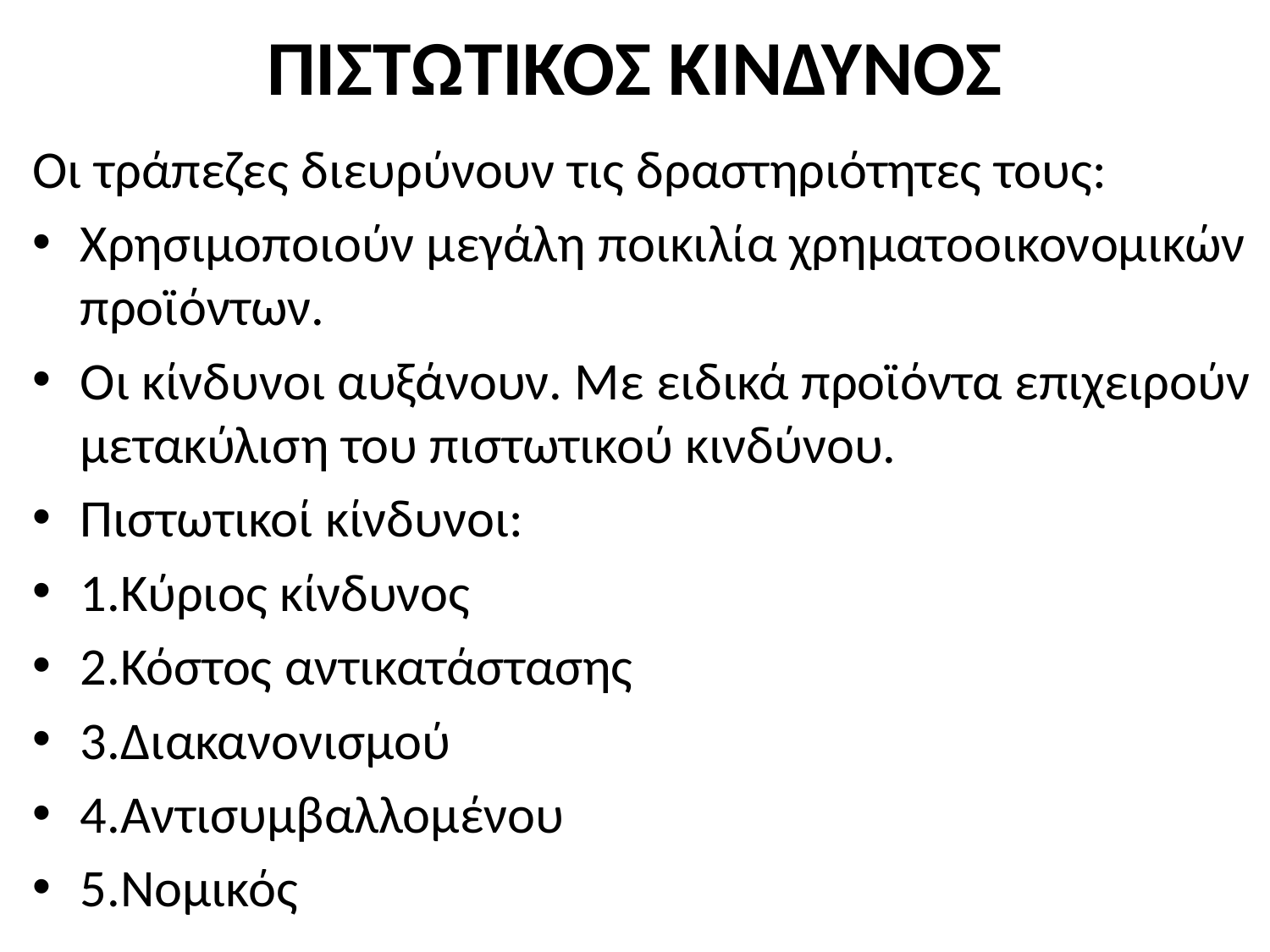

# ΠΙΣΤΩΤΙΚΟΣ ΚΙΝΔΥΝΟΣ
Οι τράπεζες διευρύνουν τις δραστηριότητες τους:
Χρησιμοποιούν μεγάλη ποικιλία χρηματοοικονομικών προϊόντων.
Οι κίνδυνοι αυξάνουν. Με ειδικά προϊόντα επιχειρούν μετακύλιση του πιστωτικού κινδύνου.
Πιστωτικοί κίνδυνοι:
1.Κύριος κίνδυνος
2.Κόστος αντικατάστασης
3.Διακανονισμού
4.Αντισυμβαλλομένου
5.Νομικός